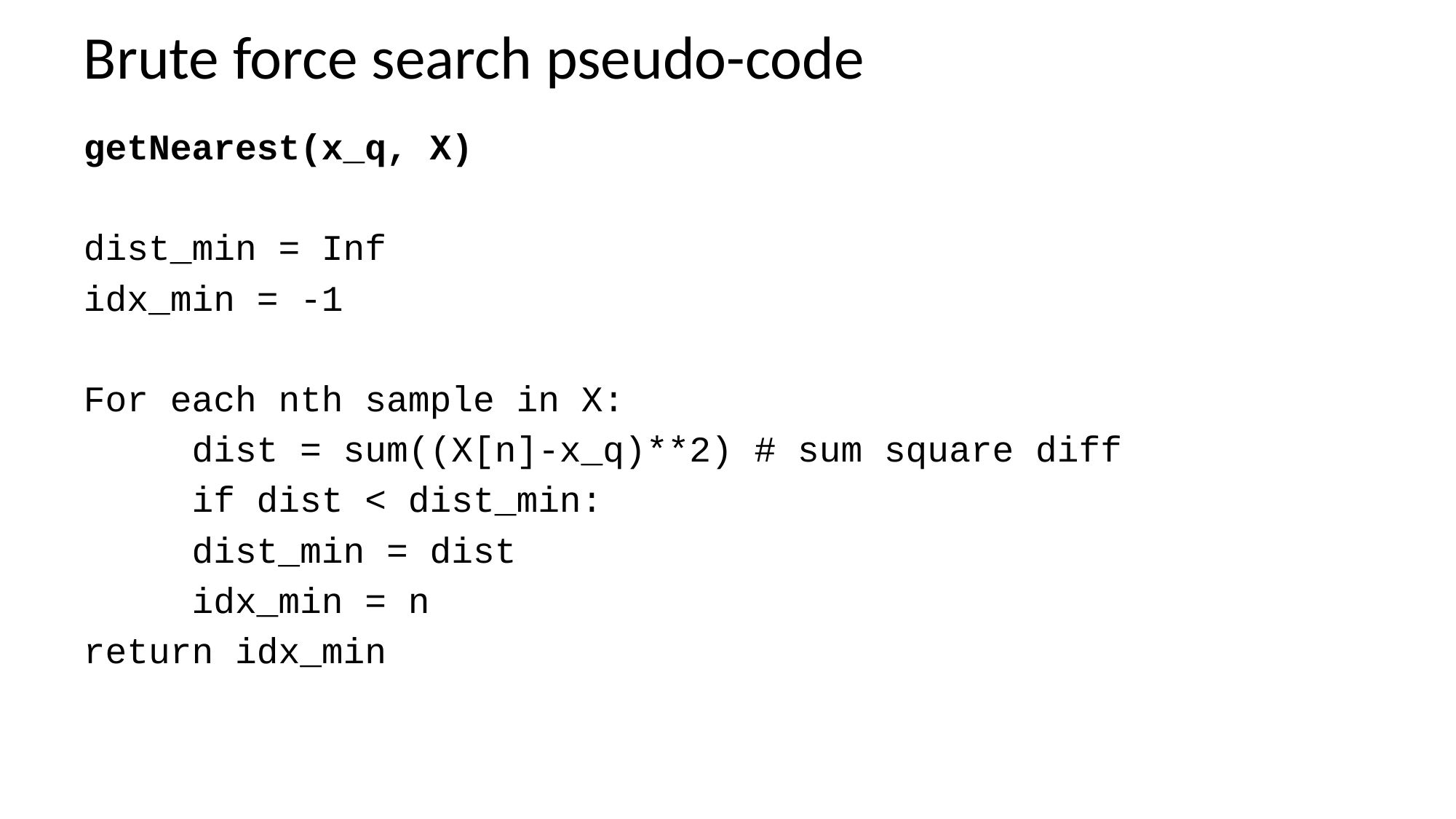

# Brute force search pseudo-code
getNearest(x_q, X)

dist_min = Inf
idx_min = -1

For each nth sample in X:
	dist = sum((X[n]-x_q)**2) # sum square diff
	if dist < dist_min:
		dist_min = dist
		idx_min = n
return idx_min